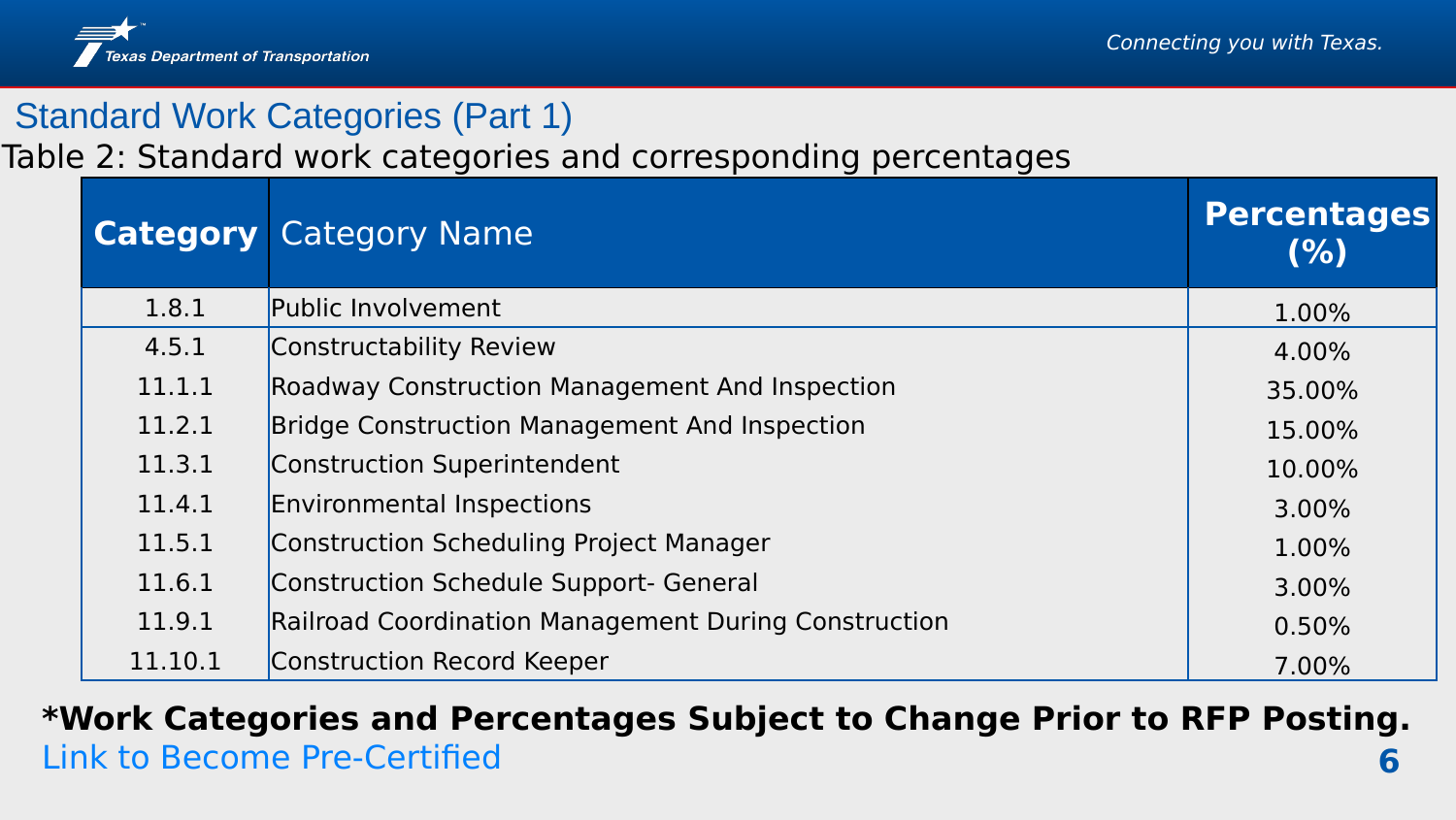

Standard Work Categories (Part 1)
Table 2: Standard work categories and corresponding percentages
| Category | Category Name | Percentages (%) |
| --- | --- | --- |
| 1.8.1 | Public Involvement | 1.00% |
| 4.5.1 | Constructability Review | 4.00% |
| 11.1.1 | Roadway Construction Management And Inspection | 35.00% |
| 11.2.1 | Bridge Construction Management And Inspection | 15.00% |
| 11.3.1 | Construction Superintendent | 10.00% |
| 11.4.1 | Environmental Inspections | 3.00% |
| 11.5.1 | Construction Scheduling Project Manager | 1.00% |
| 11.6.1 | Construction Schedule Support- General | 3.00% |
| 11.9.1 | Railroad Coordination Management During Construction | 0.50% |
| 11.10.1 | Construction Record Keeper | 7.00% |
*Work Categories and Percentages Subject to Change Prior to RFP Posting.
Link to Become Pre-Certified